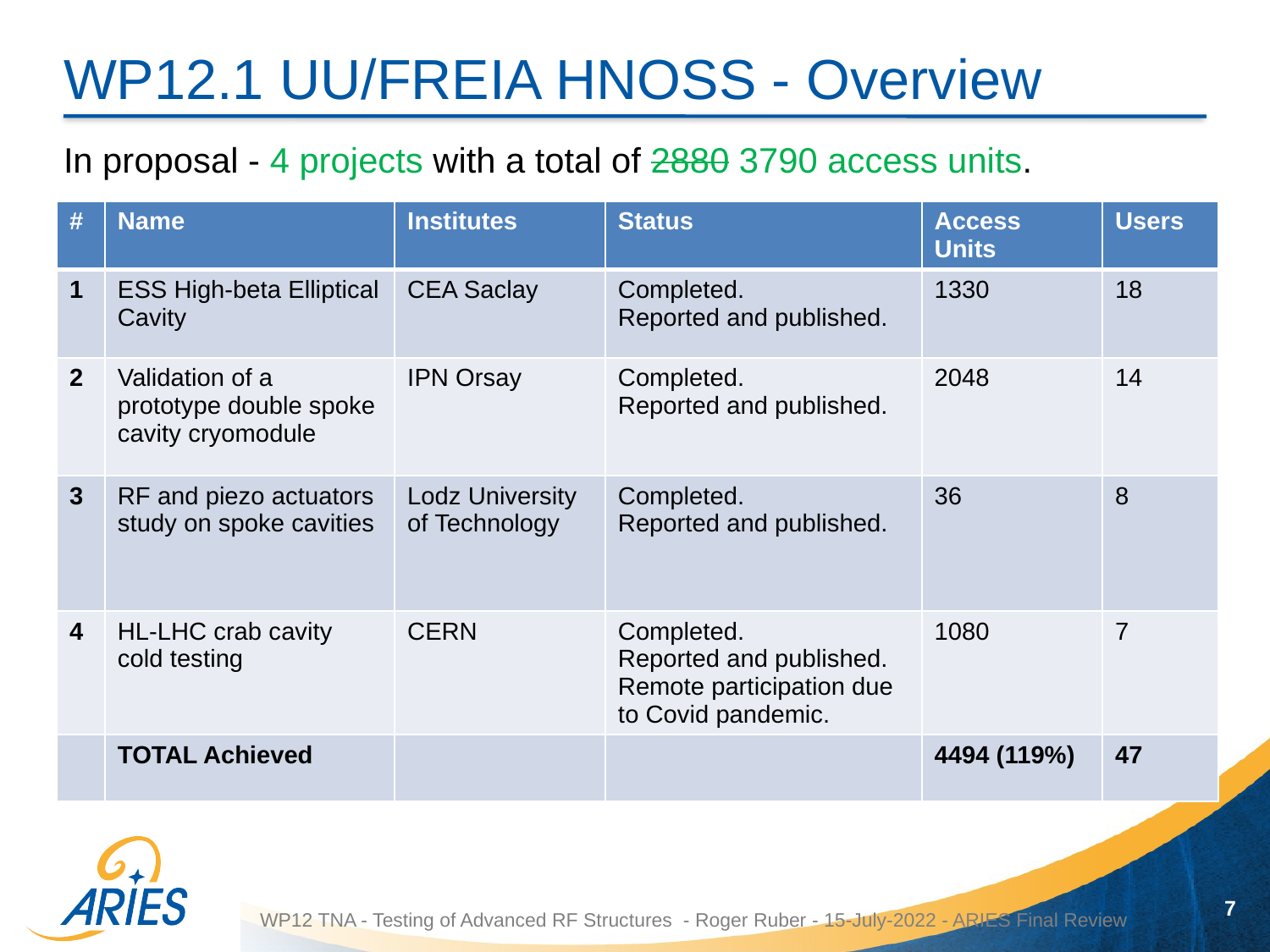

# WP12.1 UU/FREIA HNOSS - Overview
In proposal - 4 projects with a total of 2880 3790 access units.

| # | Name | Institutes | Status | Access Units | Users |
| --- | --- | --- | --- | --- | --- |
| 1 | ESS High-beta Elliptical Cavity | CEA Saclay | Completed. Reported and published. | 1330 | 18 |
| 2 | Validation of a prototype double spoke cavity cryomodule | IPN Orsay | Completed. Reported and published. | 2048 | 14 |
| 3 | RF and piezo actuators study on spoke cavities | Lodz University of Technology | Completed. Reported and published. | 36 | 8 |
| 4 | HL-LHC crab cavity cold testing | CERN | Completed. Reported and published. Remote participation due to Covid pandemic. | 1080 | 7 |
|  | TOTAL Achieved |  |  | 4494 (119%) | 47 |
7
WP12 TNA - Testing of Advanced RF Structures  - Roger Ruber - 15-July-2022 - ARIES Final Review